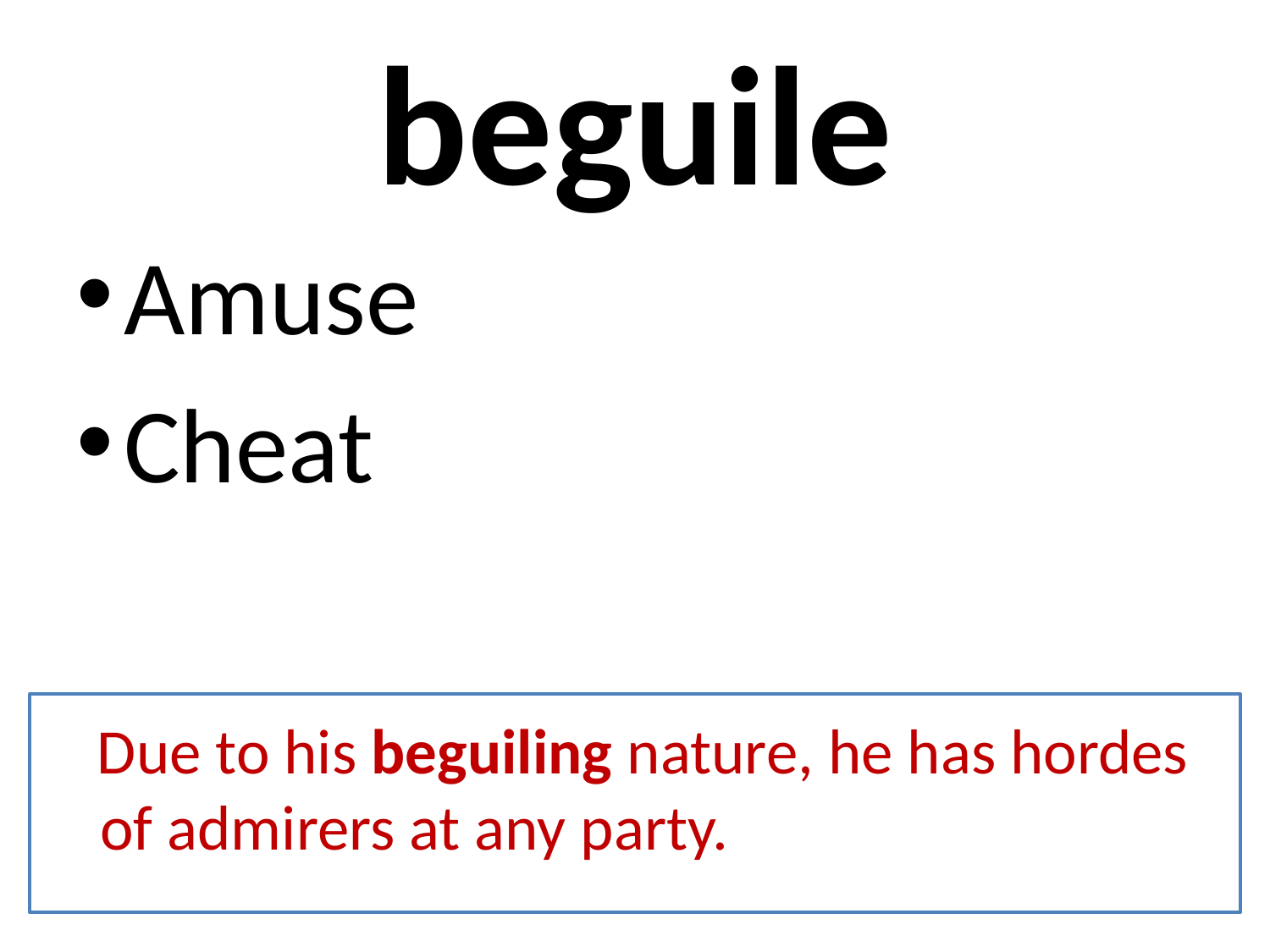

# beguile
Amuse
Cheat

    Due to his beguiling nature, he has hordes of admirers at any party.